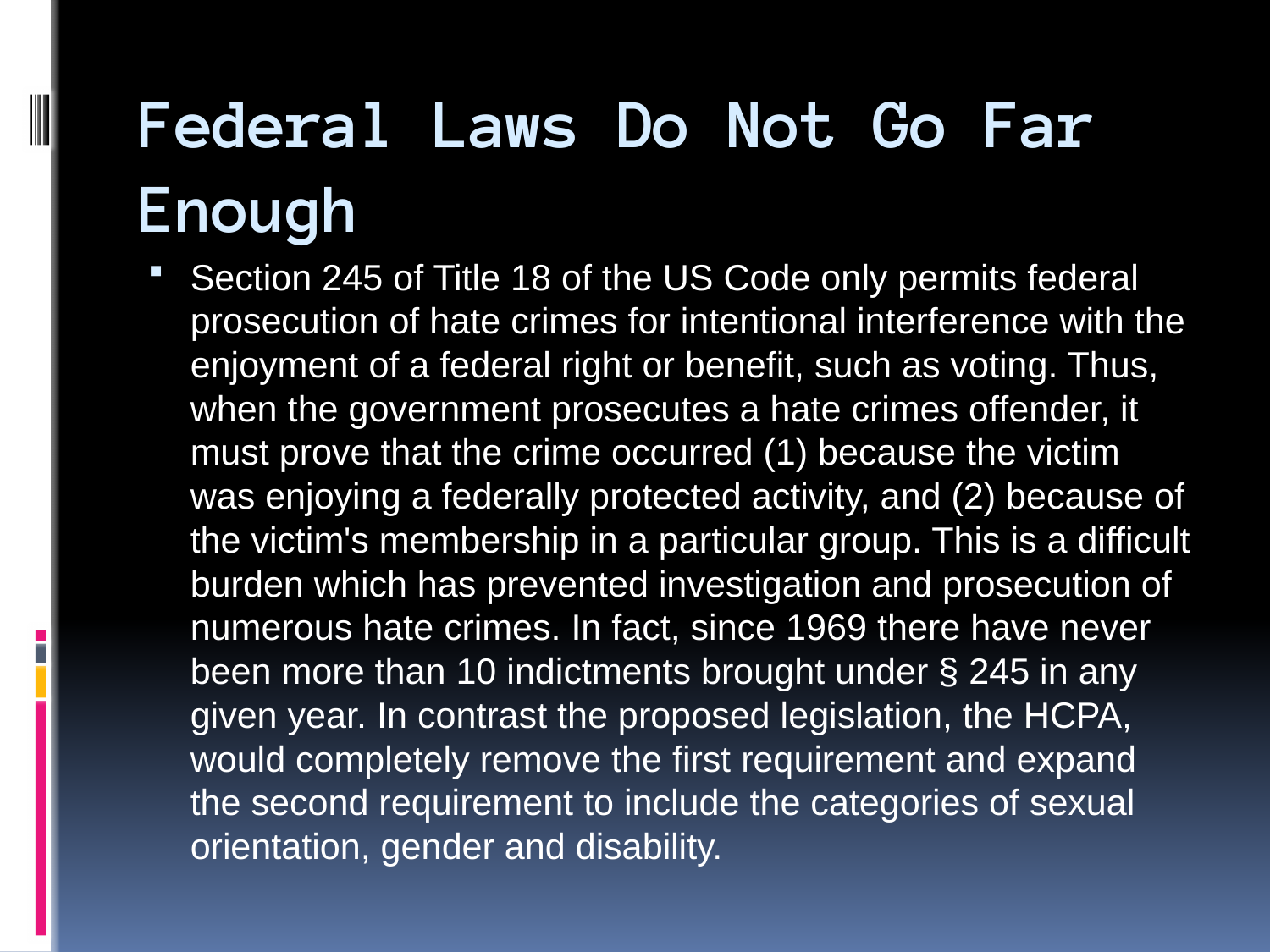

# Federal Laws Do Not Go Far Enough
Section 245 of Title 18 of the US Code only permits federal prosecution of hate crimes for intentional interference with the enjoyment of a federal right or benefit, such as voting. Thus, when the government prosecutes a hate crimes offender, it must prove that the crime occurred (1) because the victim was enjoying a federally protected activity, and (2) because of the victim's membership in a particular group. This is a difficult burden which has prevented investigation and prosecution of numerous hate crimes. In fact, since 1969 there have never been more than 10 indictments brought under § 245 in any given year. In contrast the proposed legislation, the HCPA, would completely remove the first requirement and expand the second requirement to include the categories of sexual orientation, gender and disability.